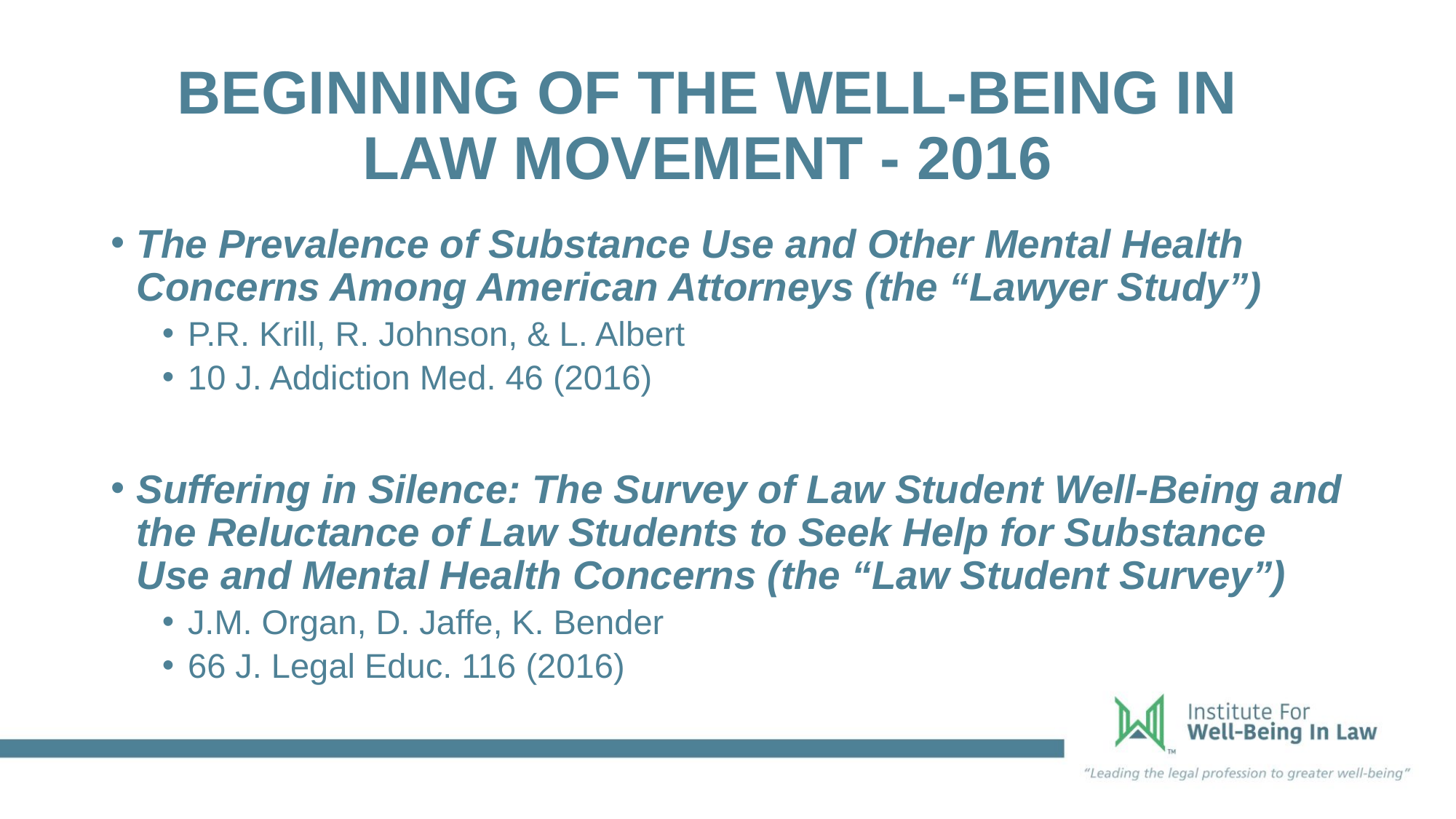

# Beginning of the Well-Being in Law Movement - 2016
The Prevalence of Substance Use and Other Mental Health Concerns Among American Attorneys (the “Lawyer Study”)
P.R. Krill, R. Johnson, & L. Albert
10 J. Addiction Med. 46 (2016)

Suffering in Silence: The Survey of Law Student Well-Being and the Reluctance of Law Students to Seek Help for Substance Use and Mental Health Concerns (the “Law Student Survey”)
J.M. Organ, D. Jaffe, K. Bender
66 J. Legal Educ. 116 (2016)